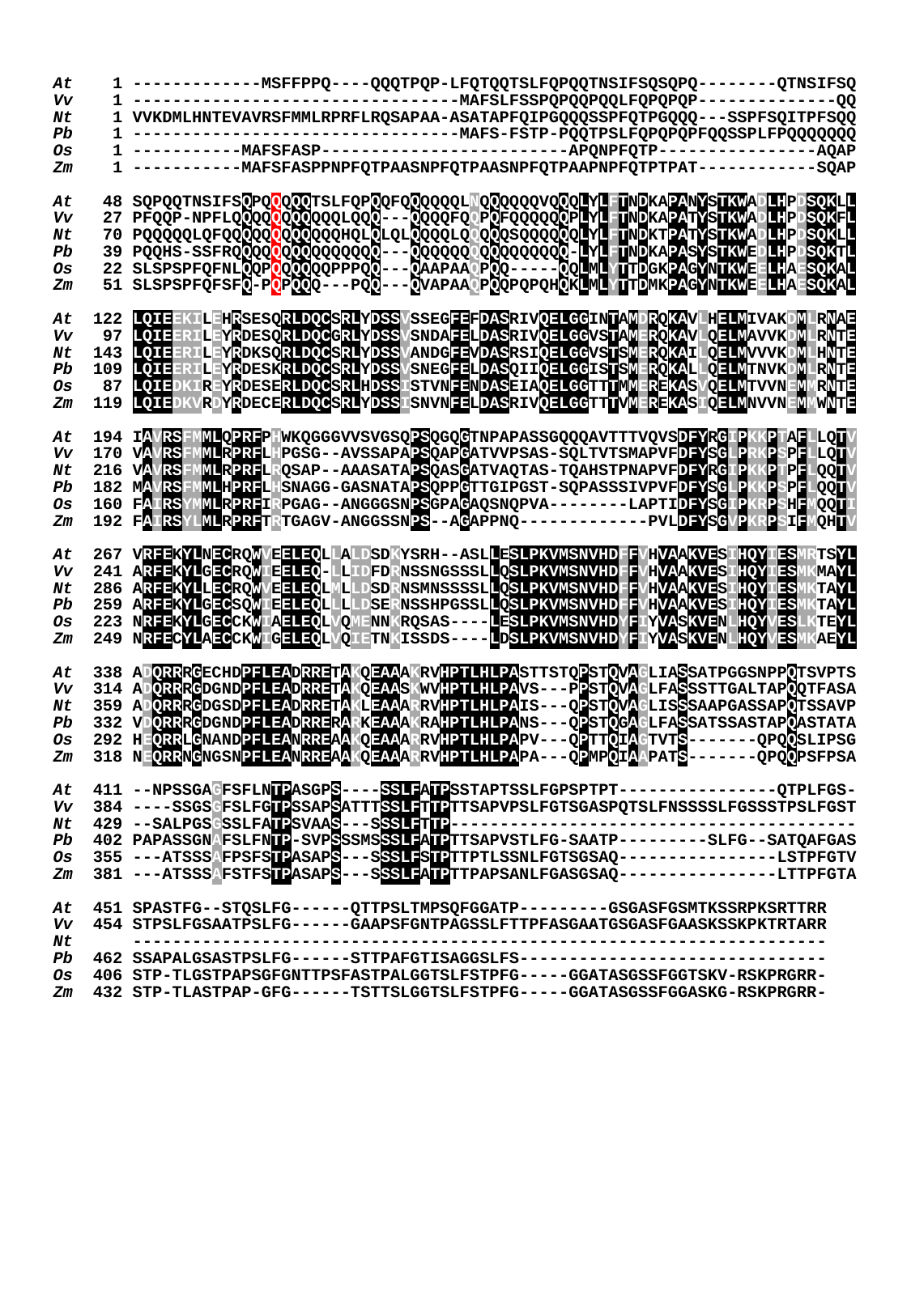

At    1 -------------MSFFPPQ----QQQTPQP-LFQTQQTSLFQPQQTNSIFSQSQPQ--------QTNSIFSQ
Vv    1 ---------------------------------MAFSLFSSPQPQQPQQLFQPQPQP--------------QQ
Nt    1 VVKDMLHNTEVAVRSFMMLRPRFLRQSAPAA-ASATAPFQIPGQQQSSPFQTPGQQQ---SSPFSQITPFSQQ
Pb    1 ---------------------------------MAFS-FSTP-PQQTPSLFQPQPQPFQQSSPLFPQQQQQQQ
Os    1 -----------MAFSFASP-------------------------APQNPFQTP----------------AQAP
Zm    1 -----------MAFSFASPPNPFQTPAASNPFQTPAASNPFQTPAAPNPFQTPTPAT------------SQAP
At   48 SQPQQTNSIFSQPQQQQQTSLFQPQQFQQQQQQLNQQQQQQVQQQLYLFTNDKAPANYSTKWADLHPDSQKLL
Vv   27 PFQQP-NPFLQQQQQQQQQQQLQQQ---QQQQFQQPQFQQQQQQPLYLFTNDKAPATYSTKWADLHPDSQKFL
Nt   70 PQQQQQLQFQQQQQQQQQQQQHQLQLQLQQQQLQQQQQSQQQQQQLYLFTNDKTPATYSTKWADLHPDSQKLL
Pb   39 PQQHS-SSFRQQQQQQQQQQQQQQQ---QQQQQQQQQQQQQQQQ-LYLFTNDKAPASYSTKWEDLHPDSQKTL
Os   22 SLSPSPFQFNLQQPQQQQQQPPPQQ---QAAPAAQPQQ-----QQLMLYTTDGKPAGYNTKWEELHAESQKAL
Zm   51 SLSPSPFQFSFQ-PQPQQQ---PQQ---QVAPAAQPQQPQPQHQKLMLYTTDMKPAGYNTKWEELHAESQKAL
At  122 LQIEEKILEHRSESQRLDQCSRLYDSSVSSEGFEFDASRIVQELGGINTAMDRQKAVLHELMIVAKDMLRNAE
Vv   97 LQIEERILEYRDESQRLDQCGRLYDSSVSNDAFELDASRIVQELGGVSTAMERQKAVLQELMAVVKDMLRNTE
Nt  143 LQIEERILEYRDKSQRLDQCSRLYDSSVANDGFEVDASRSIQELGGVSTSMERQKAILQELMVVVKDMLHNTE
Pb  109 LQIEERILEYRDESKRLDQCSRLYDSSVSNEGFELDASQIIQELGGISTSMERQKALLQELMTNVKDMLRNTE
Os   87 LQIEDKIREYRDESERLDQCSRLHDSSISTVNFENDASEIAQELGGTTTMMEREKASVQELMTVVNEMMRNTE
Zm  119 LQIEDKVRDYRDECERLDQCSRLYDSSISNVNFELDASRIVQELGGTTTVMEREKASIQELMNVVNEMMWNTE
At  194 IAVRSFMMLQPRFPHWKQGGGVVSVGSQPSQGQGTNPAPASSGQQQAVTTTVQVSDFYRGIPKKPTAFLLQTV
Vv  170 VAVRSFMMLRPRFLHPGSG--AVSSAPAPSQAPGATVVPSAS-SQLTVTSMAPVFDFYSGLPRKPSPFLLQTV
Nt  216 VAVRSFMMLRPRFLRQSAP--AAASATAPSQASGATVAQTAS-TQAHSTPNAPVFDFYRGIPKKPTPFLQQTV
Pb  182 MAVRSFMMLHPRFLHSNAGG-GASNATAPSQPPGTTGIPGST-SQPASSSIVPVFDFYSGLPKKPSPFLQQTV
Os  160 FAIRSYMMLRPRFIRPGAG--ANGGGSNPSGPAGAQSNQPVA--------LAPTIDFYSGIPKRPSHFMQQTI
Zm  192 FAIRSYLMLRPRFTRTGAGV-ANGGSSNPS--AGAPPNQ-------------PVLDFYSGVPKRPSIFMQHTV
At  267 VRFEKYLNECRQWVEELEQLLALDSDKYSRH--ASLLESLPKVMSNVHDFFVHVAAKVESIHQYIESMRTSYL
Vv  241 ARFEKYLGECRQWIEELEQ-LLIDFDRNSSNGSSSLLQSLPKVMSNVHDFFVHVAAKVESIHQYIESMKMAYL
Nt  286 ARFEKYLLECRQWVEELEQLMLLDSDRNSMNSSSSLLQSLPKVMSNVHDFFVHVAAKVESIHQYIESMKTAYL
Pb  259 ARFEKYLGECSQWIEELEQLLLLDSERNSSHPGSSLLQSLPKVMSNVHDFFVHVAAKVESIHQYIESMKTAYL
Os  223 NRFEKYLGECCKWIAELEQLVQMENNKRQSAS----LESLPKVMSNVHDYFIYVASKVENLHQYVESLKTEYL
Zm  249 NRFECYLAECCKWIGELEQLVQIETNKISSDS----LDSLPKVMSNVHDYFIYVASKVENLHQYVESMKAEYL
At  338 ADQRRRGECHDPFLEADRRETAKQEAAAKRVHPTLHLPASTTSTQPSTQVAGLIASSATPGGSNPPQTSVPTS
Vv  314 ADQRRRGDGNDPFLEADRRETAKQEAASKWVHPTLHLPAVS---PPSTQVAGLFASSSTTGALTAPQQTFASA
Nt  359 ADQRRRGDGSDPFLEADRRETAKLEAAARRVHPTLHLPAIS---QPSTQVAGLISSSAAPGASSAPQTSSAVP
Pb  332 VDQRRRGDGNDPFLEADRRERARKEAAAKRAHPTLHLPANS---QPSTQGAGLFASSATSSASTAPQASTATA
Os  292 HEQRRLGNANDPFLEANRREAAKQEAAARRVHPTLHLPAPV---QPTTQIAGTVTS-------QPQQSLIPSG
Zm  318 NEQRRNGNGSNPFLEANRREAAKQEAAARRVHPTLHLPAPA---QPMPQIAAPATS-------QPQQPSFPSA
At  411 --NPSSGAGFSFLNTPASGPS----SSLFATPSSTAPTSSLFGPSPTPT----------------QTPLFGS-
Vv  384 ----SSGSGFSLFGTPSSAPSATTTSSLFTTPTTSAPVPSLFGTSGASPQTSLFNSSSSLFGSSSTPSLFGST
Nt  429 --SALPGSGSSLFATPSVAAS---SSSLFTTP-----------------------------------------
Pb  402 PAPASSGNAFSLFNTP-SVPSSSMSSSLFATPTTSAPVSTLFG-SAATP---------SLFG--SATQAFGAS
Os  355 ---ATSSSAFPSFSTPASAPS---SSSLFSTPTTPTLSSNLFGTSGSAQ----------------LSTPFGTV
Zm  381 ---ATSSSAFSTFSTPASAPS---SSSLFATPTTPAPSANLFGASGSAQ----------------LTTPFGTA
At  451 SPASTFG--STQSLFG------QTTPSLTMPSQFGGATP---------GSGASFGSMTKSSRPKSRTTRR
Vv  454 STPSLFGSAATPSLFG------GAAPSFGNTPAGSSLFTTPFASGAATGSGASFGAASKSSKPKTRTARR
Nt      ----------------------------------------------------------------------
Pb  462 SSAPALGSASTPSLFG------STTPAFGTISAGGSLFS-------------------------------
Os  406 STP-TLGSTPAPSGFGNTTPSFASTPALGGTSLFSTPFG-----GGATASGSSFGGTSKV-RSKPRGRR-
Zm  432 STP-TLASTPAP-GFG------TSTTSLGGTSLFSTPFG-----GGATASGSSFGGASKG-RSKPRGRR-